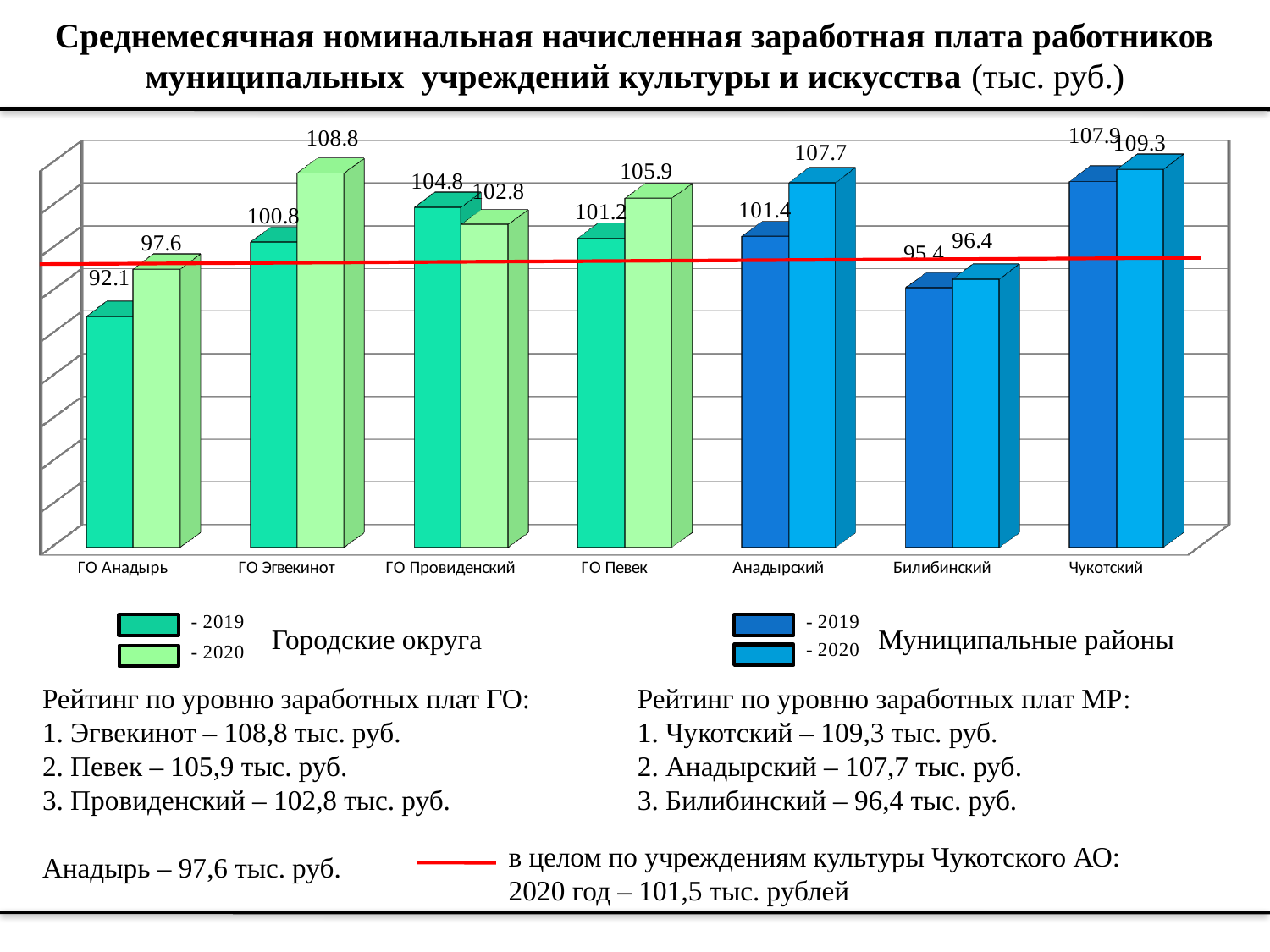

# Среднемесячная номинальная начисленная заработная плата работников муниципальных  учреждений культуры и искусства (тыс. руб.)

[unsupported chart]

Городские округа
Муниципальные районы
Рейтинг по уровню заработных плат ГО:
1. Эгвекинот – 108,8 тыс. руб.
2. Певек – 105,9 тыс. руб.
3. Провиденский – 102,8 тыс. руб.

Анадырь – 97,6 тыс. руб.
Рейтинг по уровню заработных плат МР:
1. Чукотский – 109,3 тыс. руб.
2. Анадырский – 107,7 тыс. руб.
3. Билибинский – 96,4 тыс. руб.

в целом по учреждениям культуры Чукотского АО:
2020 год – 101,5 тыс. рублей